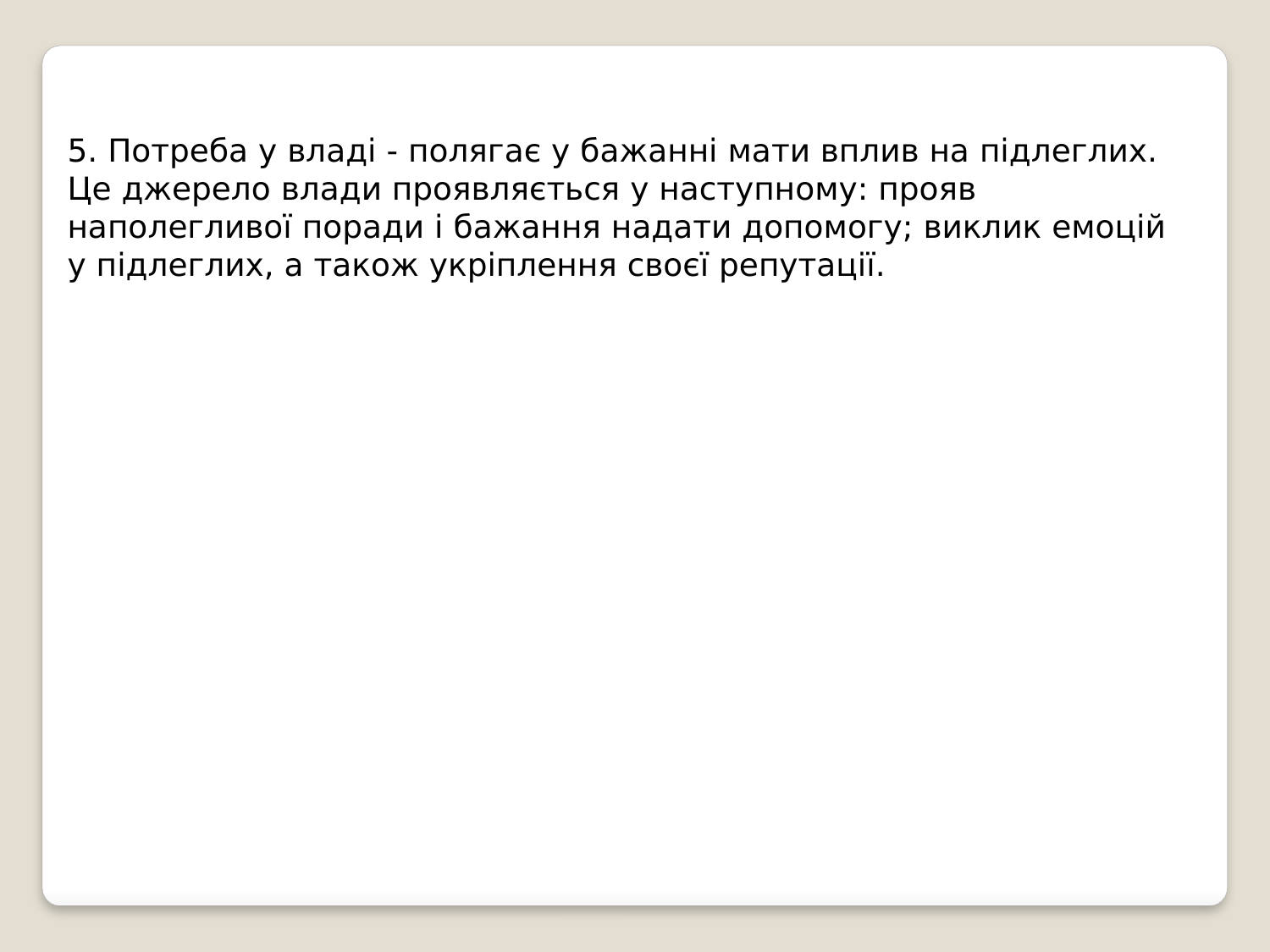

5. Потреба у владі - полягає у бажанні мати вплив на підлеглих. Це джерело влади проявляється у наступному: прояв наполегливої поради і бажання надати допомогу; виклик емоцій у підлеглих, а також укріплення своєї репутації.